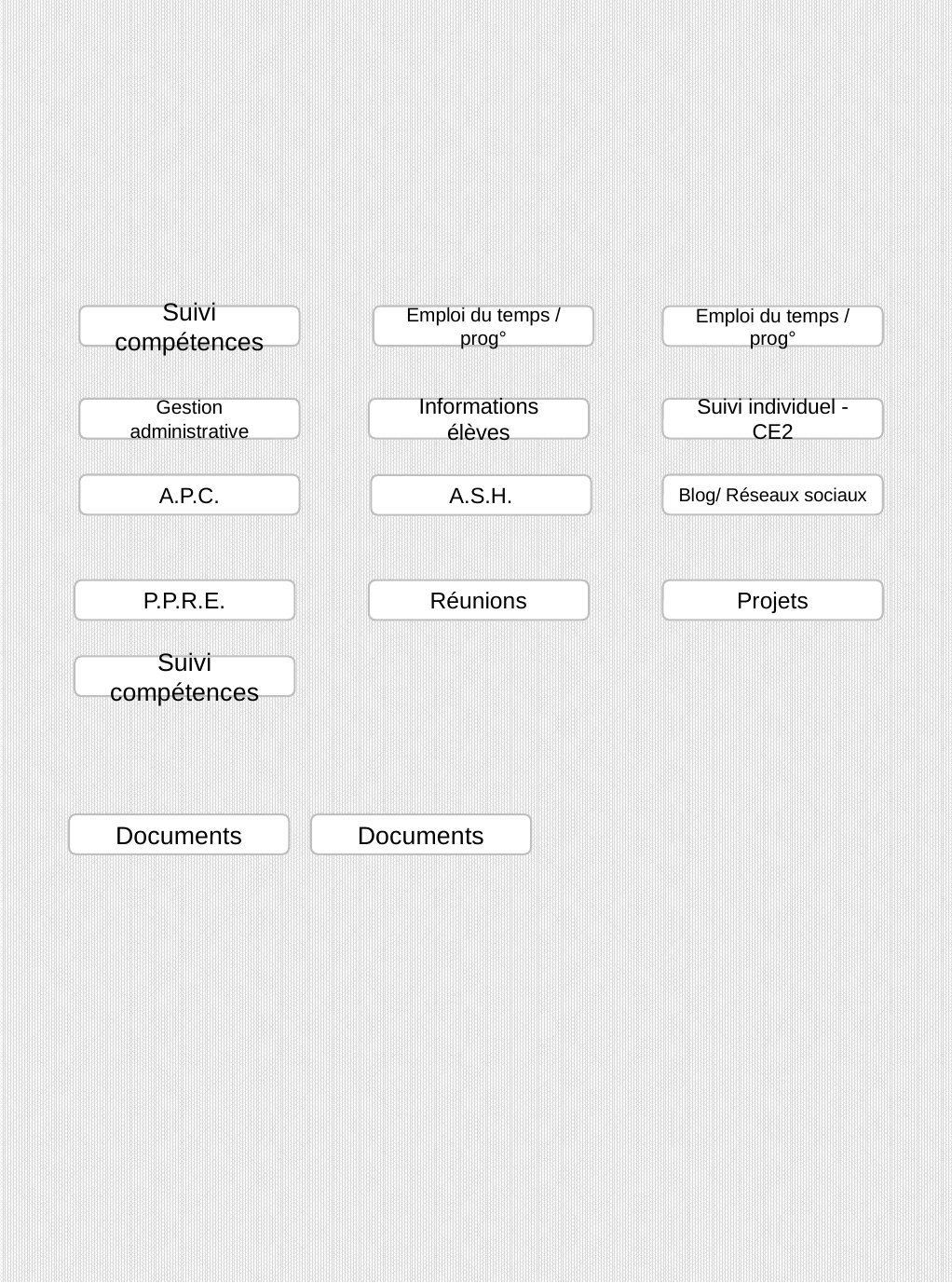

Gestion administrative
Informations élèves
Suivi individuel - CE2
A.P.C.
Blog/ Réseaux sociaux
A.S.H.
P.P.R.E.
Réunions
Projets
Suivi compétences
Emploi du temps / prog°
Emploi du temps / prog°

Gestion administrative
Informations élèves
Suivi individuel - CE2
A.P.C.
Blog/ Réseaux sociaux
A.S.H.
P.P.R.E.
Réunions
Projets
Suivi compétences
Documents
Documents